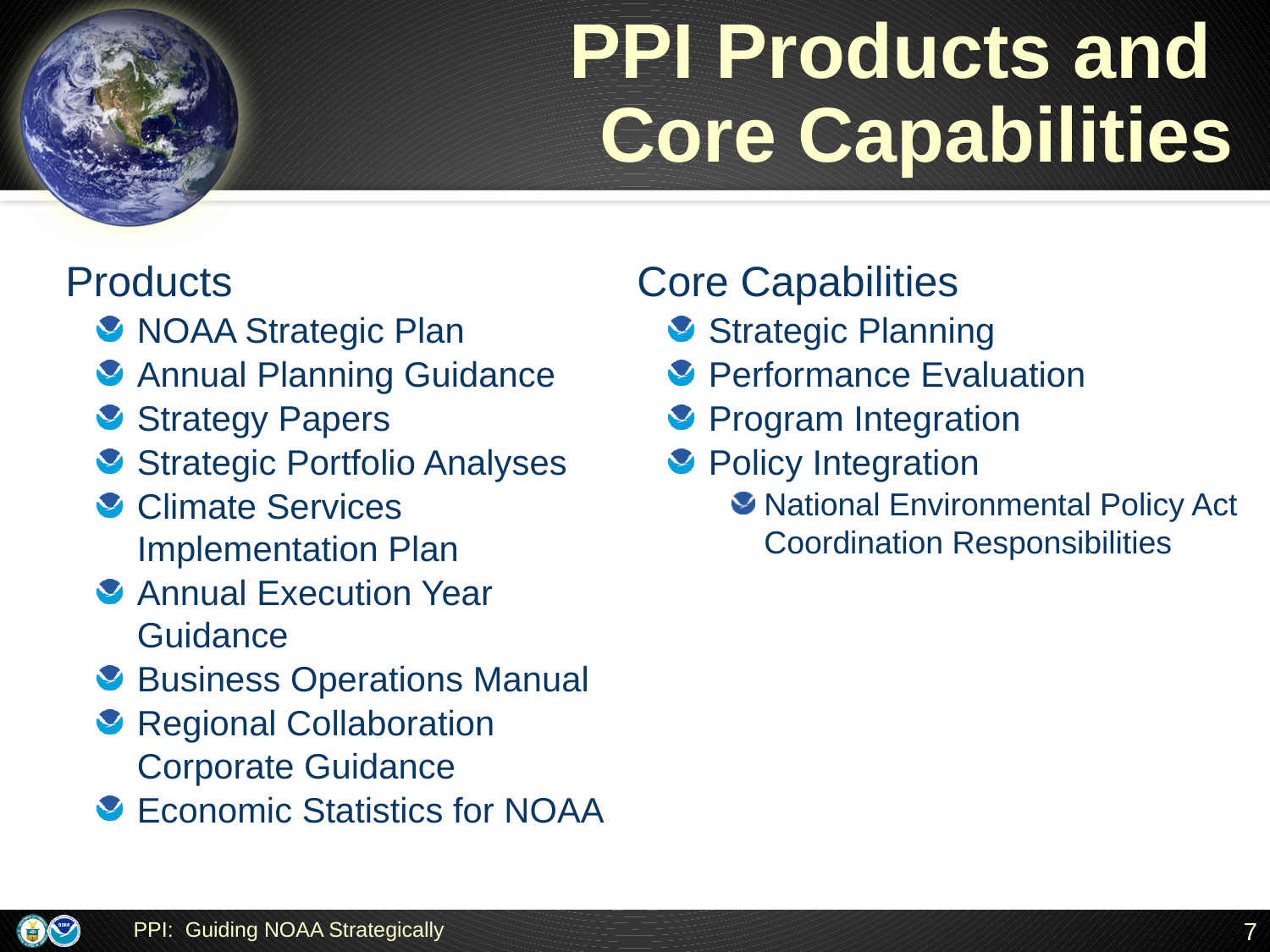

# PPI Products and Core Capabilities
Products
NOAA Strategic Plan
Annual Planning Guidance
Strategy Papers
Strategic Portfolio Analyses
Climate Services Implementation Plan
Annual Execution Year Guidance
Business Operations Manual
Regional Collaboration Corporate Guidance
Economic Statistics for NOAA
Core Capabilities
Strategic Planning
Performance Evaluation
Program Integration
Policy Integration
National Environmental Policy Act Coordination Responsibilities
PPI:  Guiding NOAA Strategically
7